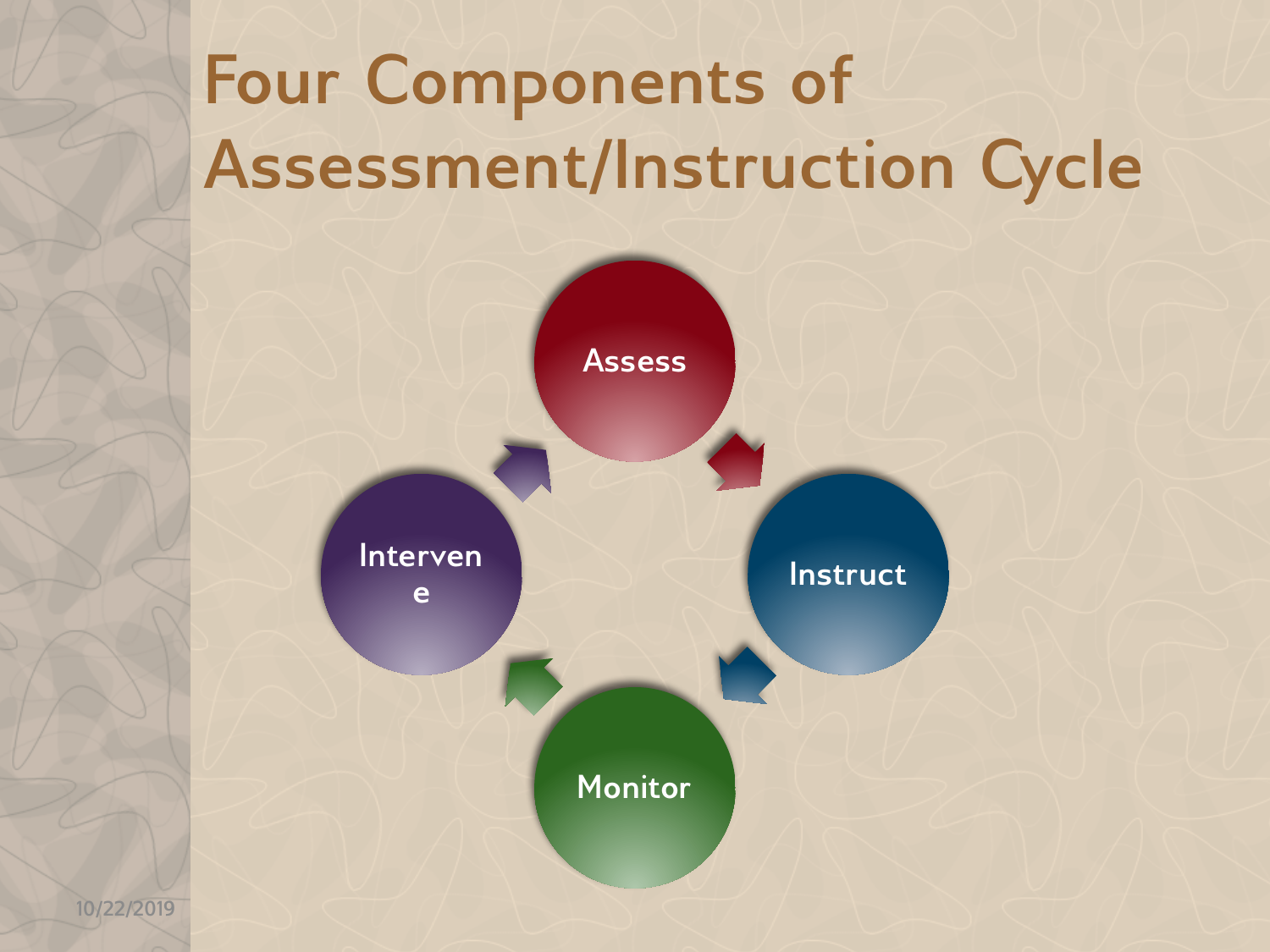

# Four Components of Assessment/Instruction Cycle
Assess

Instruct

Monitor

Intervene

10/22/2019